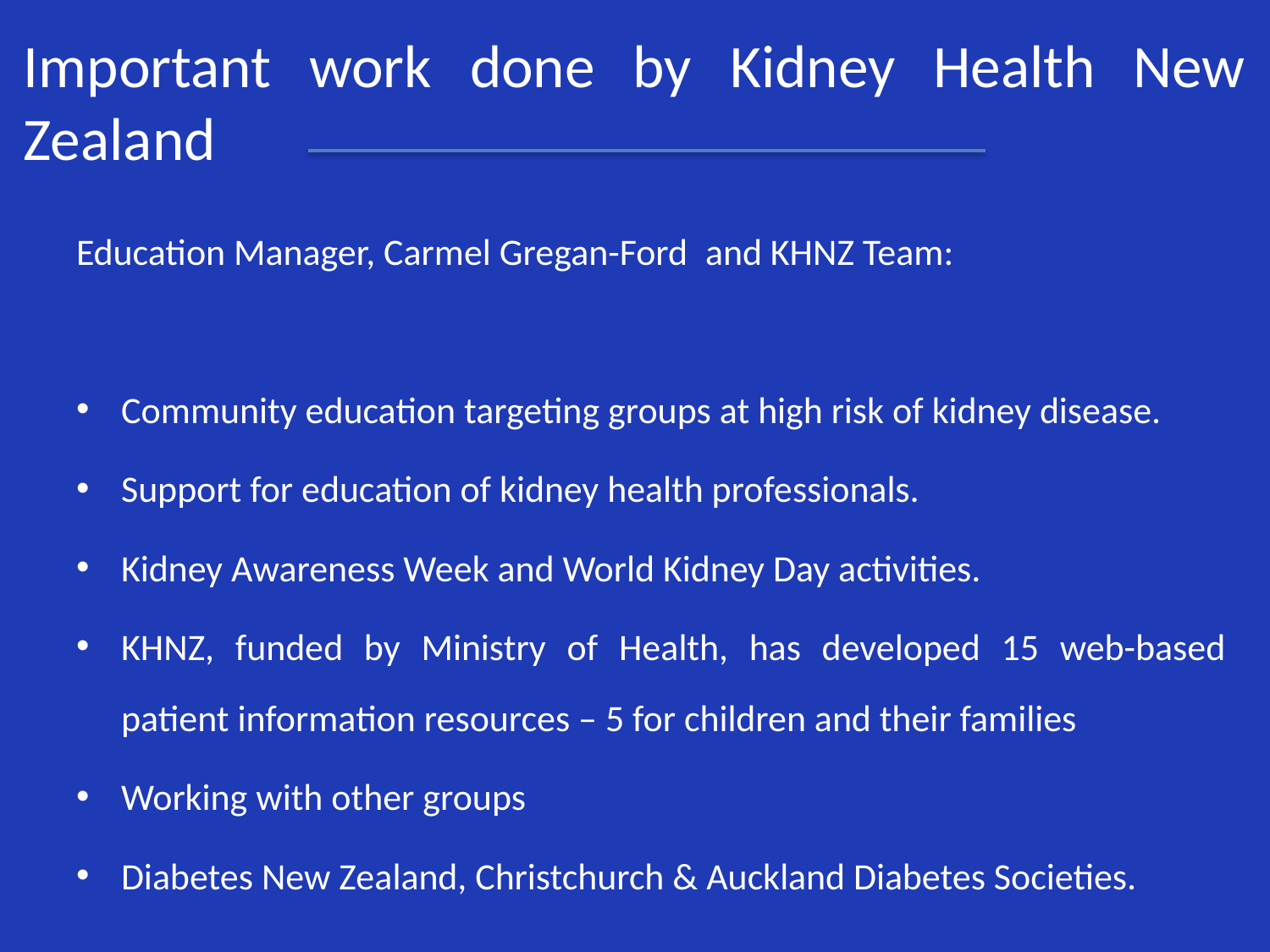

# Important work done by Kidney Health New Zealand
Education Manager, Carmel Gregan-Ford  and KHNZ Team:

Community education targeting groups at high risk of kidney disease.
Support for education of kidney health professionals.
Kidney Awareness Week and World Kidney Day activities.
KHNZ, funded by Ministry of Health, has developed 15 web-based patient information resources – 5 for children and their families
Working with other groups
Diabetes New Zealand, Christchurch & Auckland Diabetes Societies.